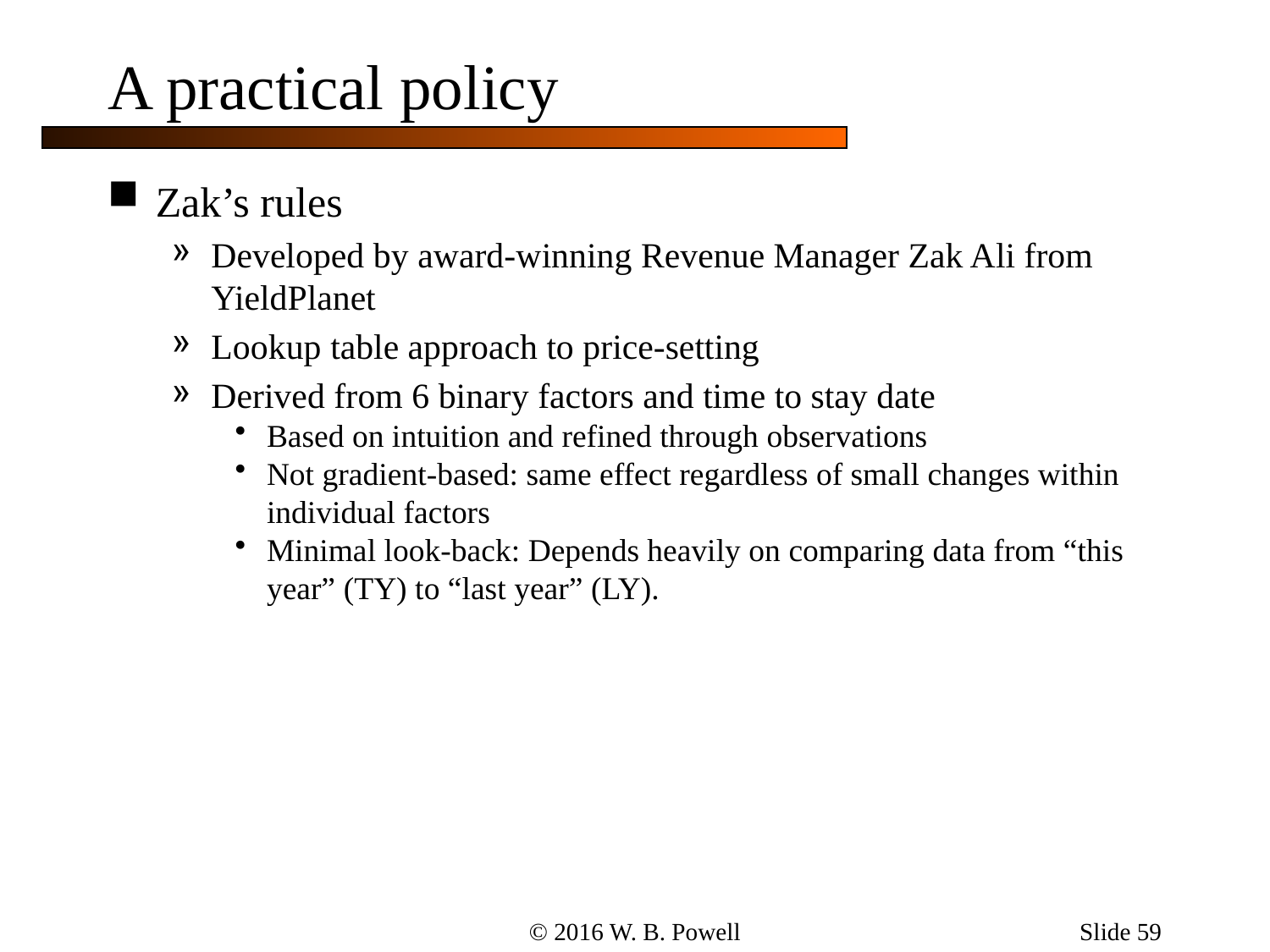

Slide 59
# A practical policy
Zak’s rules
Developed by award-winning Revenue Manager Zak Ali from YieldPlanet
Lookup table approach to price-setting
Derived from 6 binary factors and time to stay date
Based on intuition and refined through observations
Not gradient-based: same effect regardless of small changes within individual factors
Minimal look-back: Depends heavily on comparing data from “this year” (TY) to “last year” (LY).

© 2016 W. B. Powell